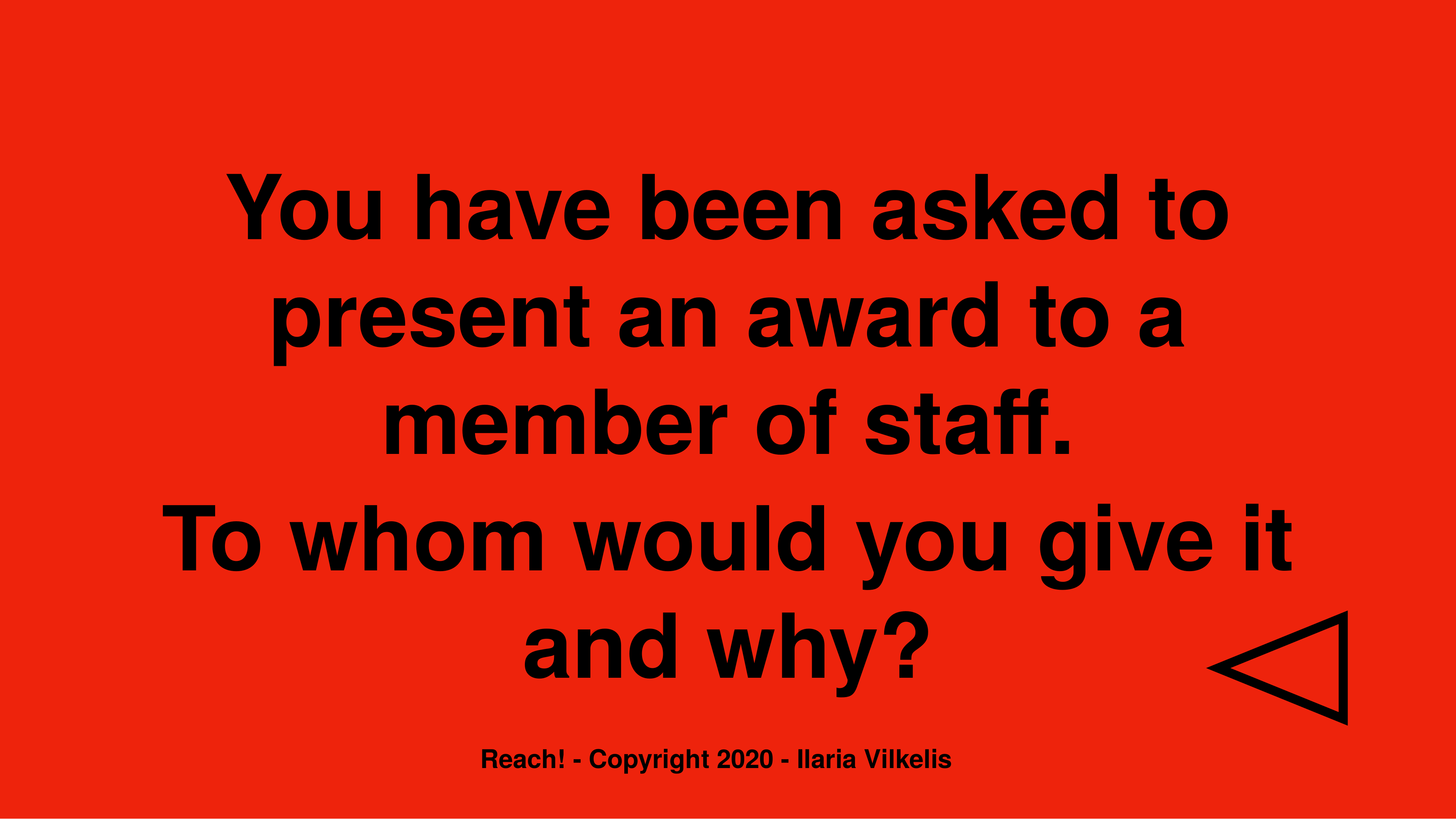

You have been asked to present an award to a member of staff.
To whom would you give it and why?